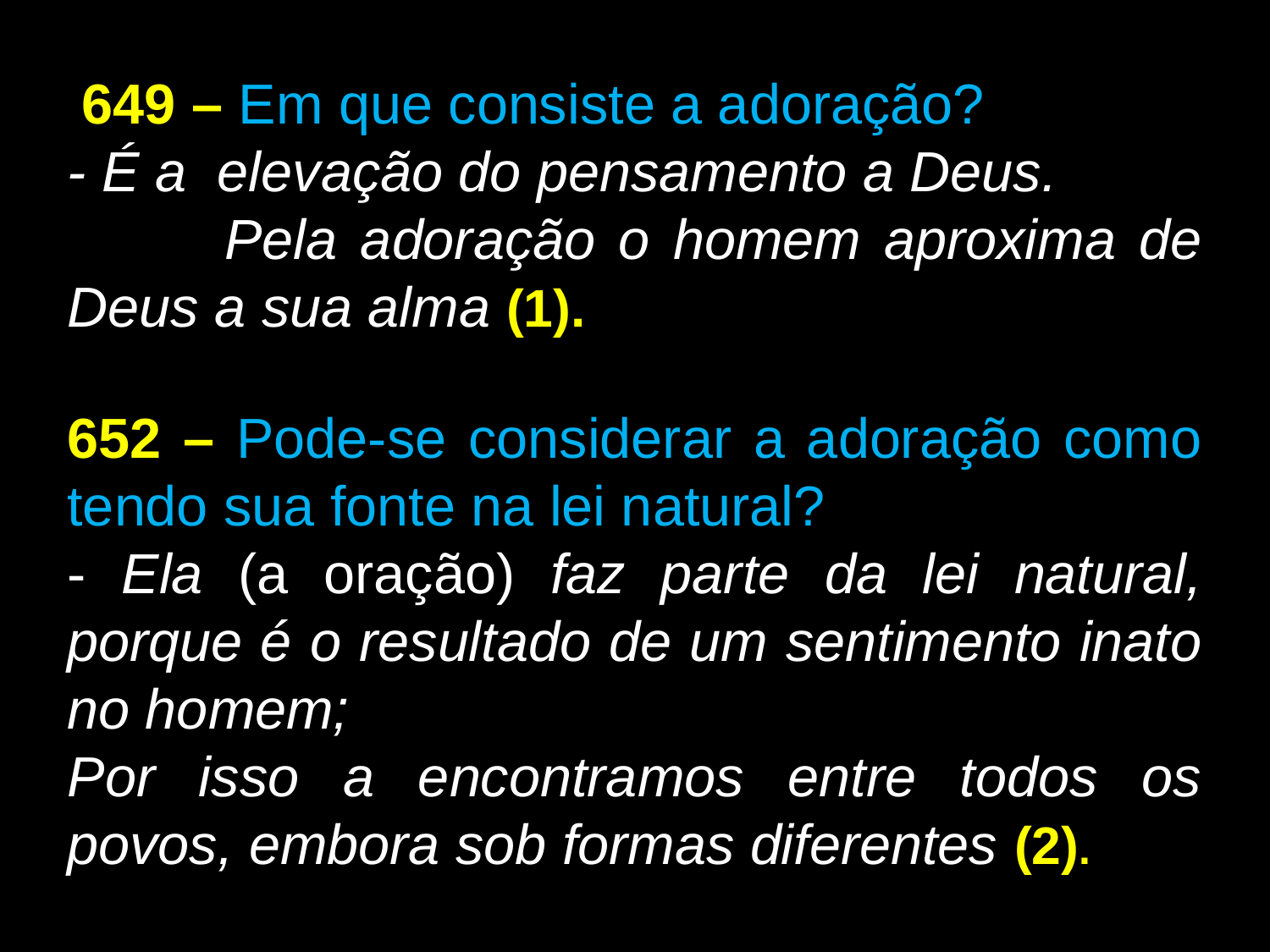

649 – Em que consiste a adoração?
- É a  elevação do pensamento a Deus.
    	Pela adoração o homem aproxima de Deus a sua alma (1).

652 – Pode-se considerar a adoração como tendo sua fonte na lei natural?
- Ela (a oração) faz parte da lei natural, porque é o resultado de um sentimento inato no homem;
Por isso a encontramos entre todos os povos, embora sob formas diferentes (2).